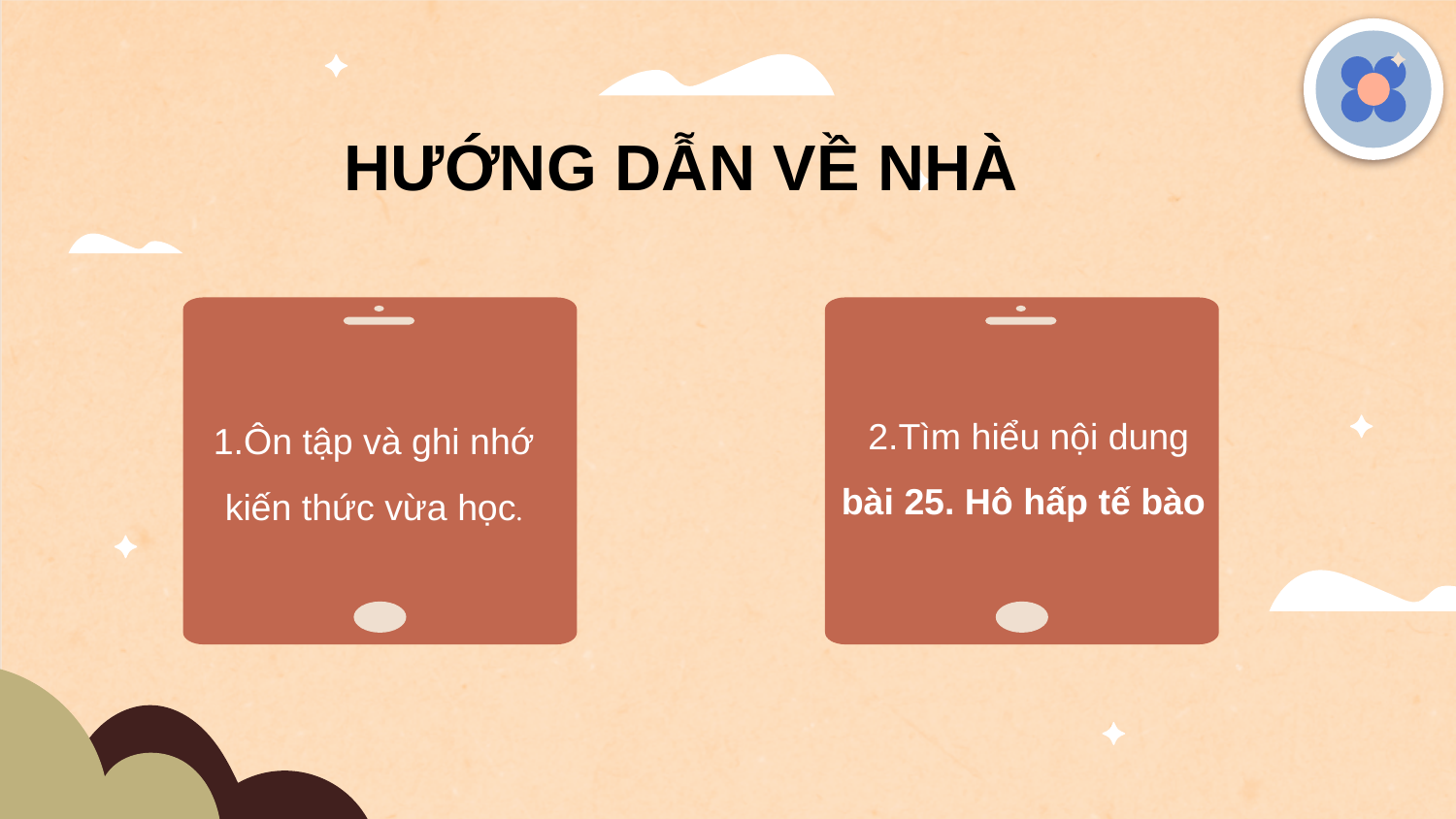

HƯỚNG DẪN VỀ NHÀ

2.Tìm hiểu nội dung bài 25. Hô hấp tế bào
1.Ôn tập và ghi nhớ kiến thức vừa học.